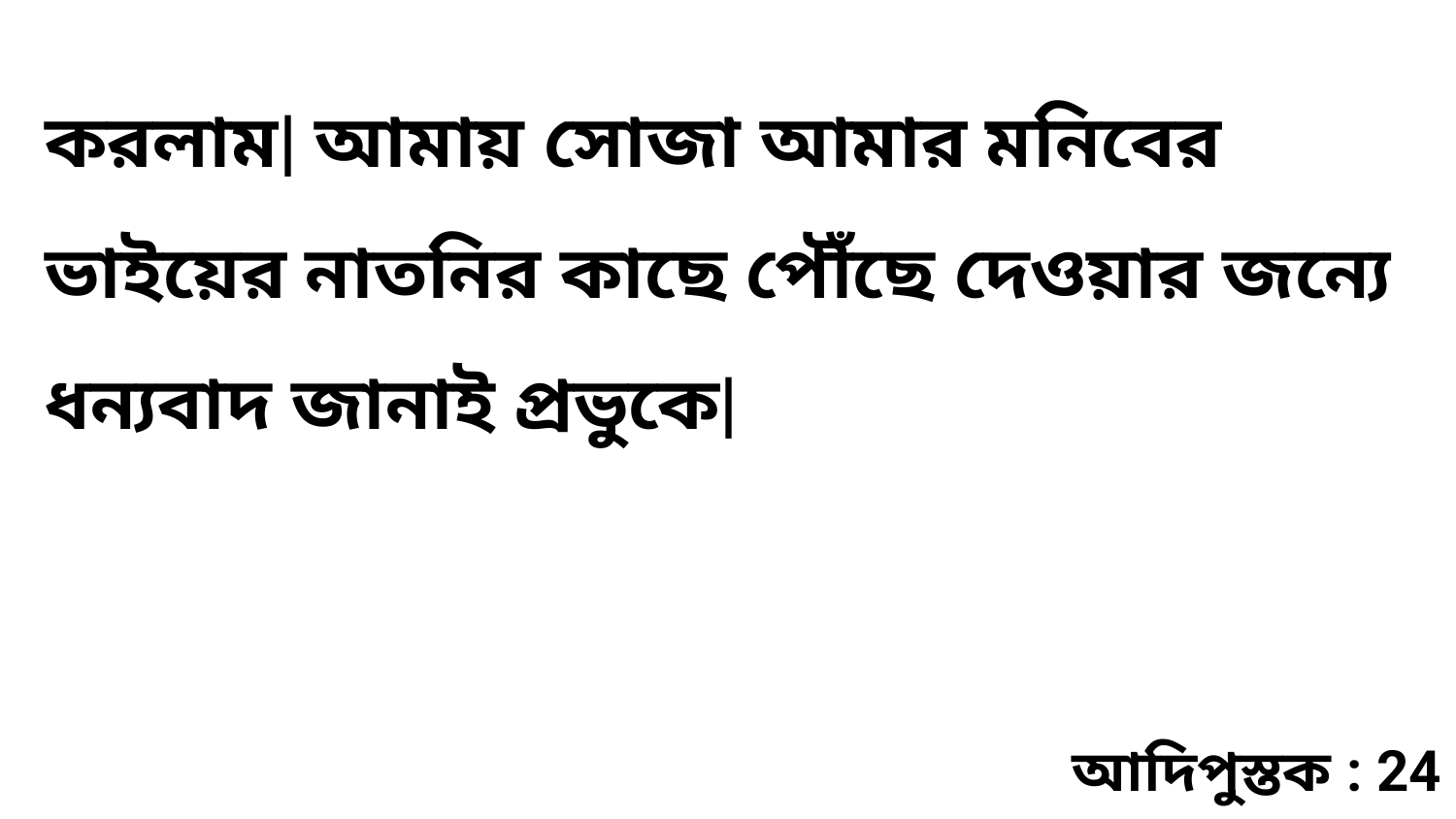

করলাম| আমায় সোজা আমার মনিবের ভাইয়ের নাতনির কাছে পৌঁছে দেওয়ার জন্যে ধন্যবাদ জানাই প্রভুকে|
আদিপুস্তক : 24